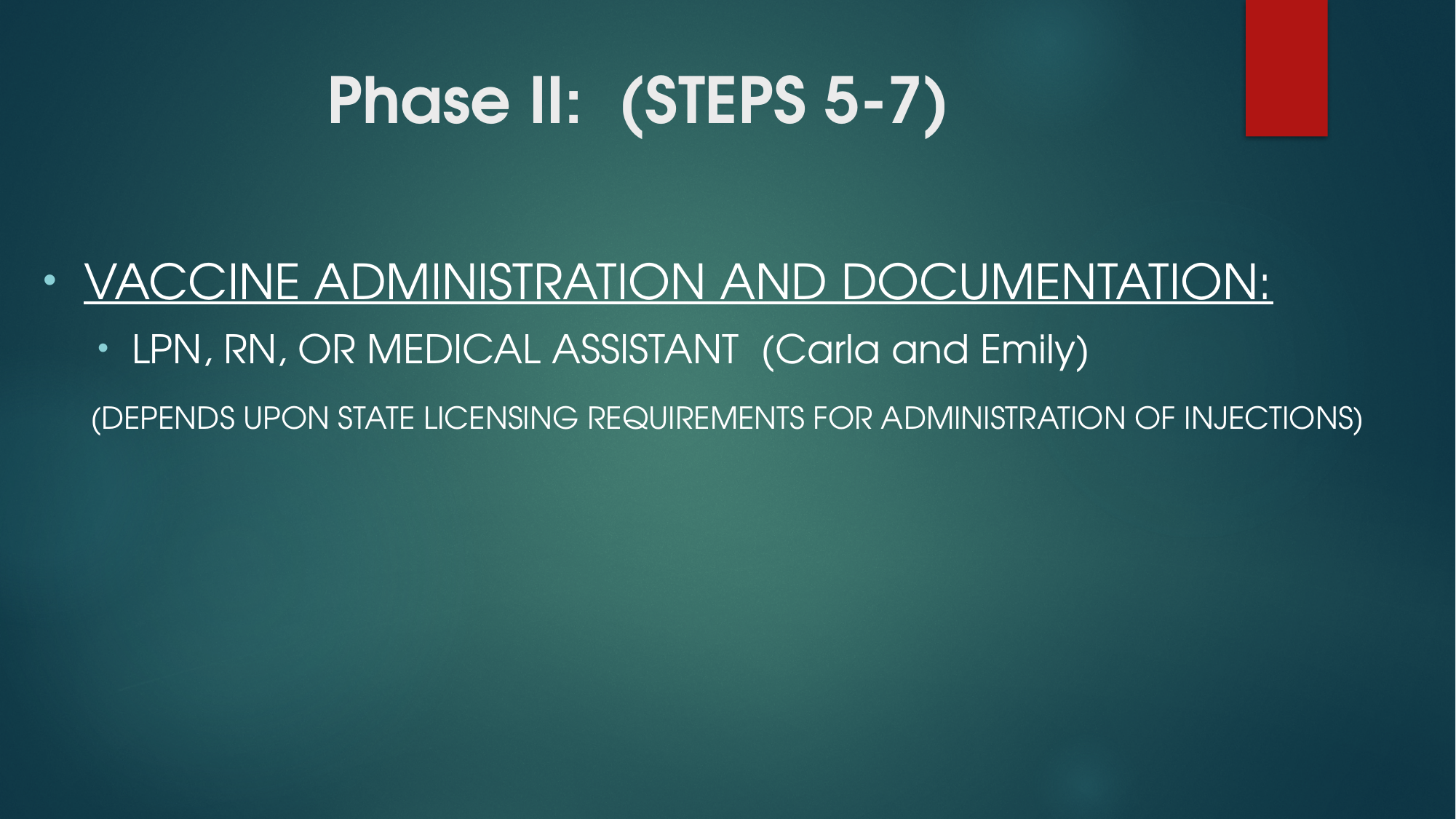

# Phase II:  (STEPS 5-7)
VACCINE ADMINISTRATION AND DOCUMENTATION:
LPN, RN, OR MEDICAL ASSISTANT  (Carla and Emily)
    (DEPENDS UPON STATE LICENSING REQUIREMENTS FOR ADMINISTRATION OF INJECTIONS)